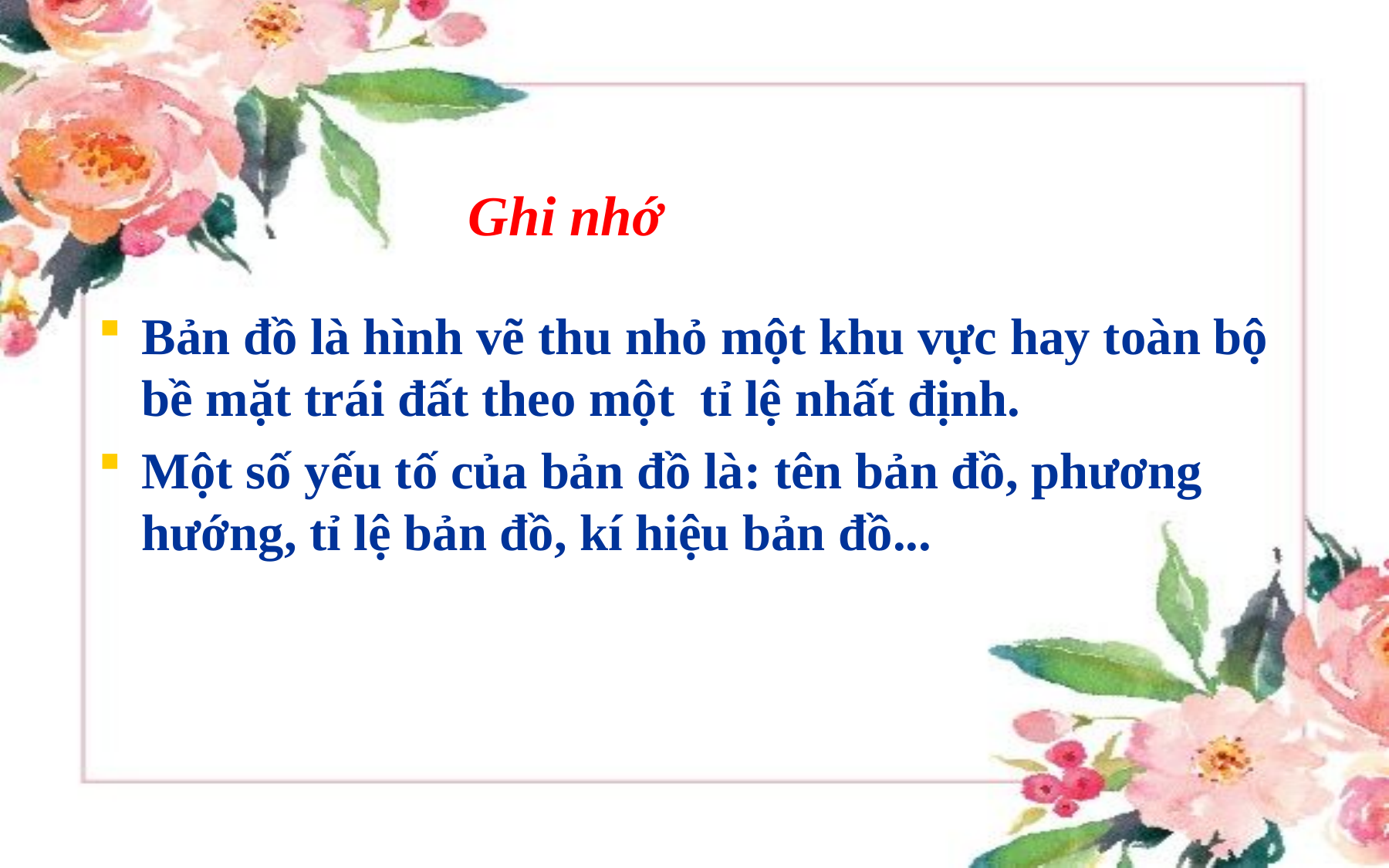

Ghi nhớ
Bản đồ là hình vẽ thu nhỏ một khu vực hay toàn bộ bề mặt trái đất theo một  tỉ lệ nhất định.
Một số yếu tố của bản đồ là: tên bản đồ, phương hướng, tỉ lệ bản đồ, kí hiệu bản đồ...